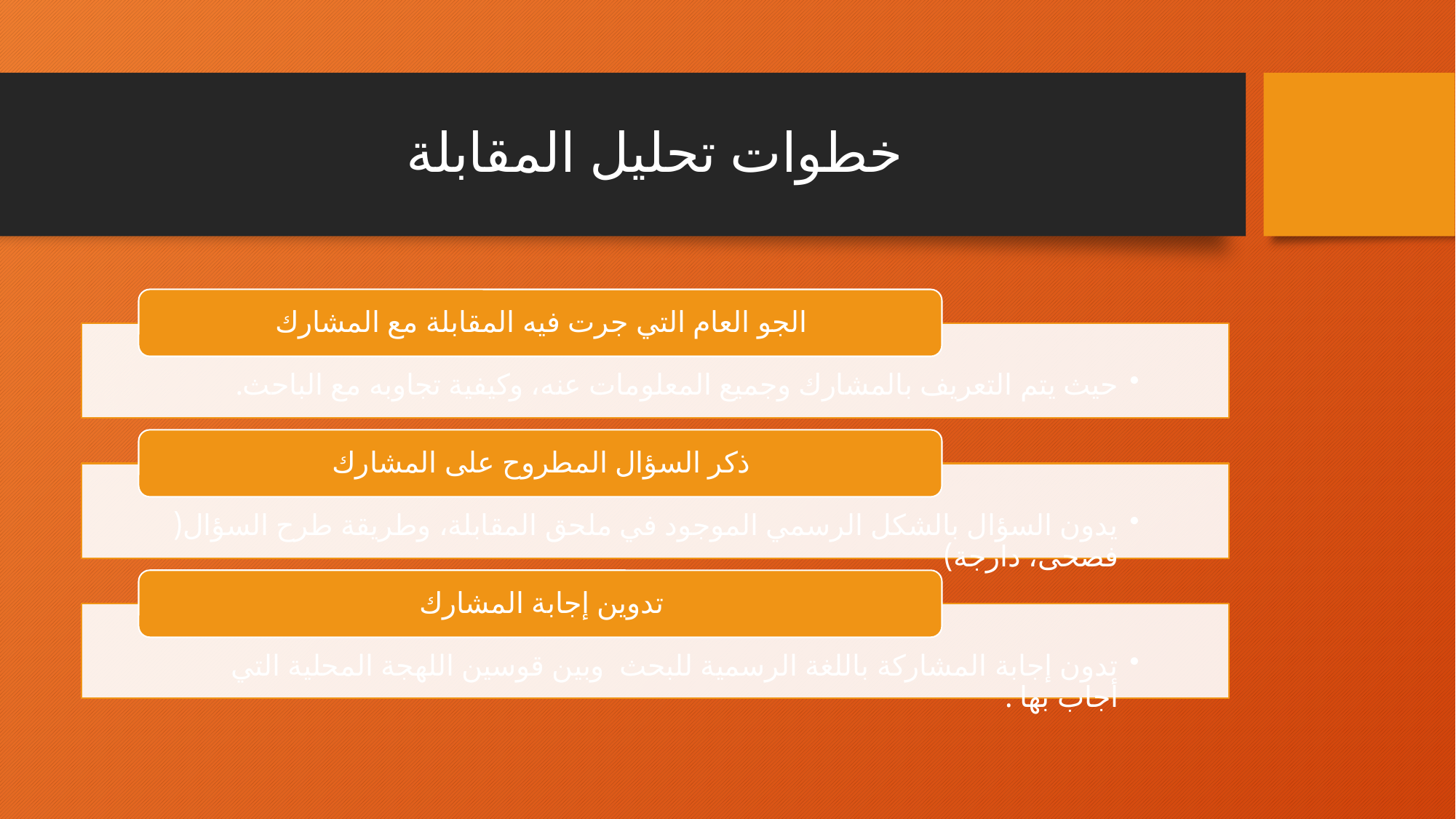

# خطوات تحليل المقابلة
حيث يتم التعريف بالمشارك وجميع المعلومات عنه، وكيفية تجاوبه مع الباحث.
 الجو العام التي جرت فيه المقابلة مع المشارك
يدون السؤال بالشكل الرسمي الموجود في ملحق المقابلة، وطريقة طرح السؤال( فصحى، دارجة)
ذكر السؤال المطروح على المشارك
تدون إجابة المشاركة باللغة الرسمية للبحث  وبين قوسين اللهجة المحلية التي أجاب بها .
تدوين إجابة المشارك